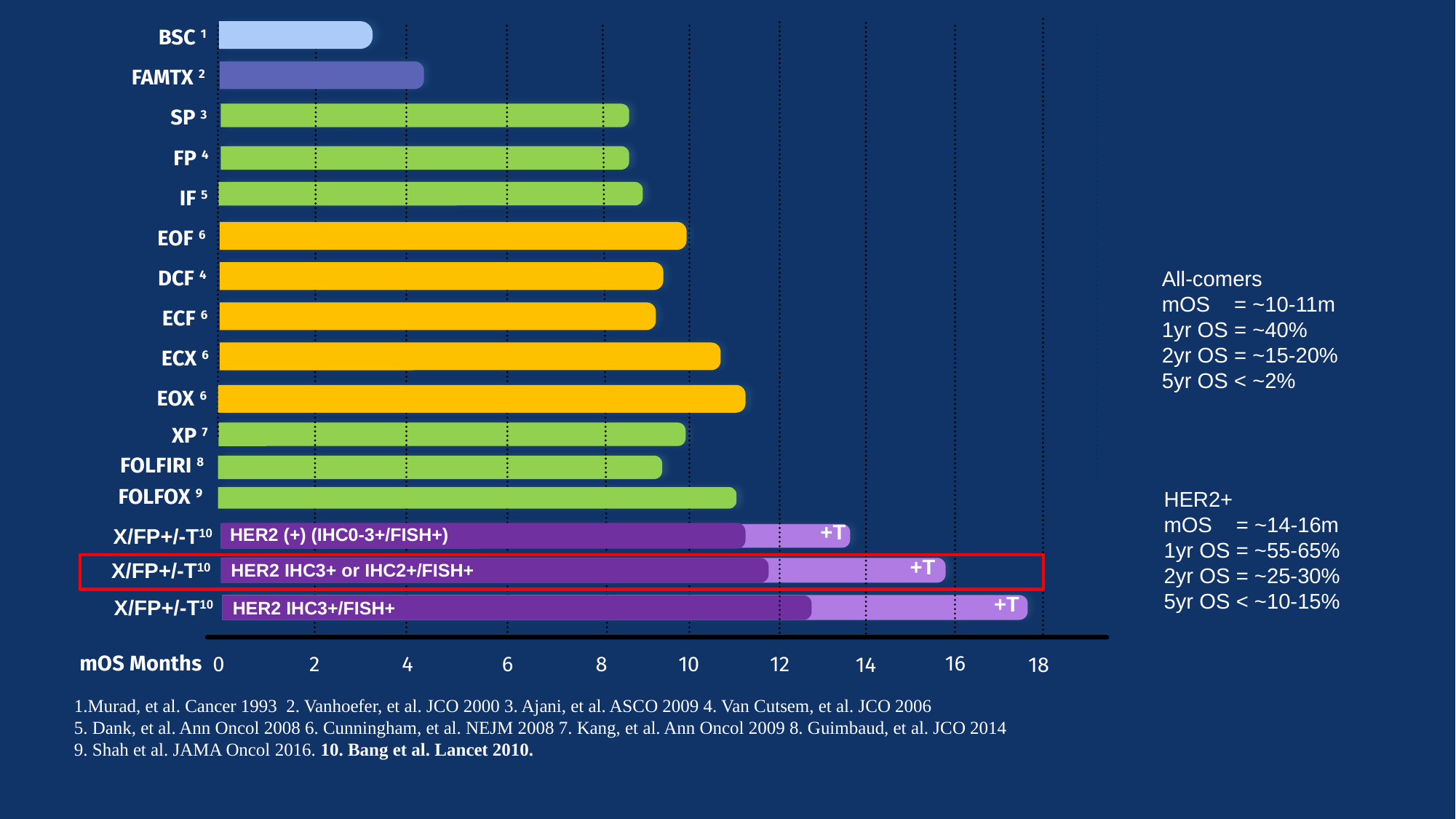

BSC 1

FAMTX 2
SP 3
FP 4
IF 5

EOF 6

All-comers
mOS    = ~10-11m
1yr OS = ~40%
2yr OS = ~15-20%
5yr OS < ~2%
DCF 4
ECF 6
ECX 6
EOX 6
XP 7
FOLFIRI 8
HER2+
mOS    = ~14-16m
1yr OS = ~55-65%
2yr OS = ~25-30%
5yr OS < ~10-15%
FOLFOX 9
+T

HER2 (+) (IHC0-3+/FISH+)
X/FP+/-T10
+T

X/FP+/-T10

HER2 IHC3+ or IHC2+/FISH+
+T
X/FP+/-T10

HER2 IHC3+/FISH+

mOS Months
16
0
2
4
6
8
10
12
14
18
Murad, et al. Cancer 1993  2. Vanhoefer, et al. JCO 2000 3. Ajani, et al. ASCO 2009 4. Van Cutsem, et al. JCO 2006
5. Dank, et al. Ann Oncol 2008 6. Cunningham, et al. NEJM 2008 7. Kang, et al. Ann Oncol 2009 8. Guimbaud, et al. JCO 2014
9. Shah et al. JAMA Oncol 2016. 10. Bang et al. Lancet 2010.